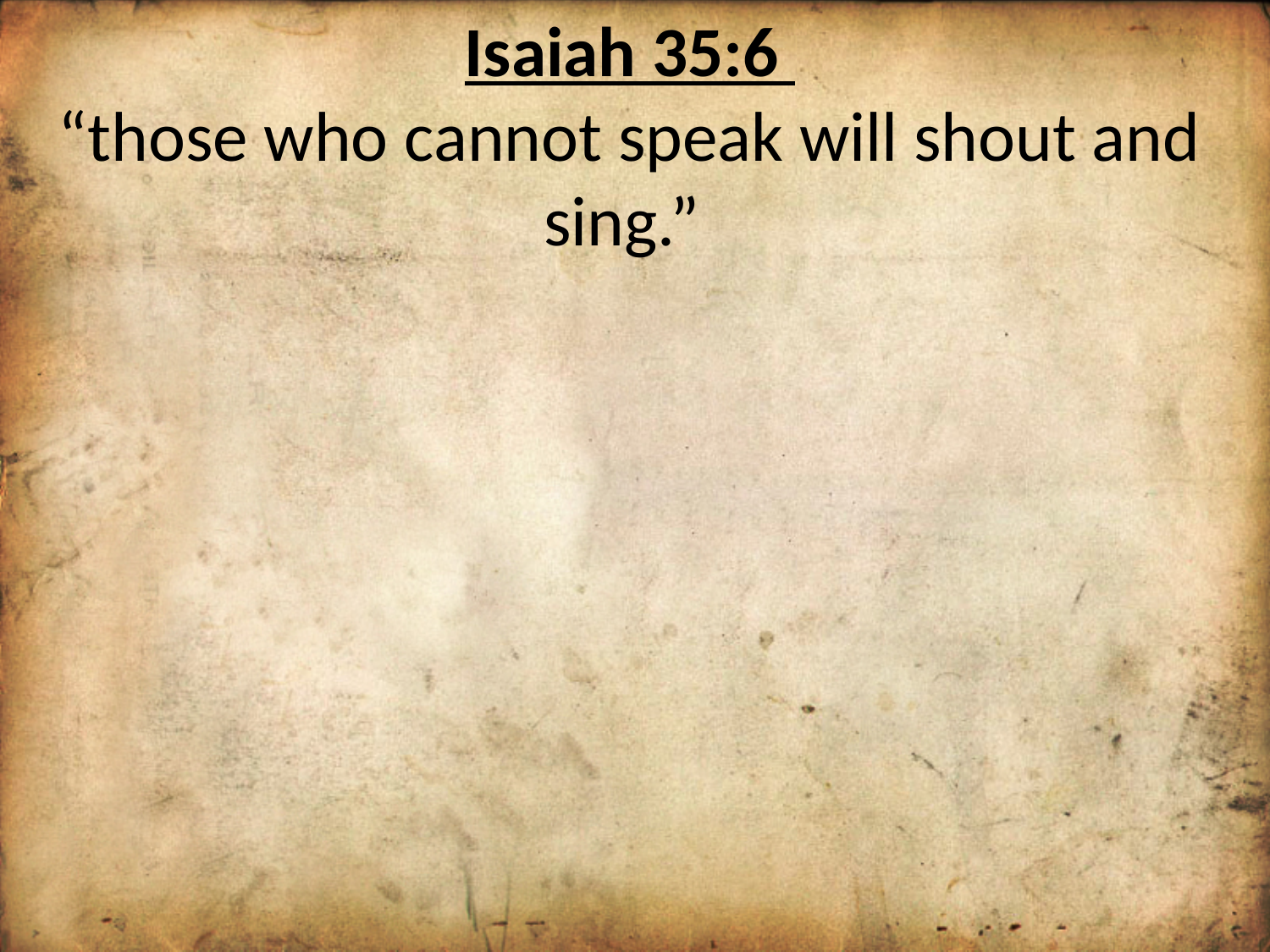

Isaiah 35:6
“those who cannot speak will shout and sing.”